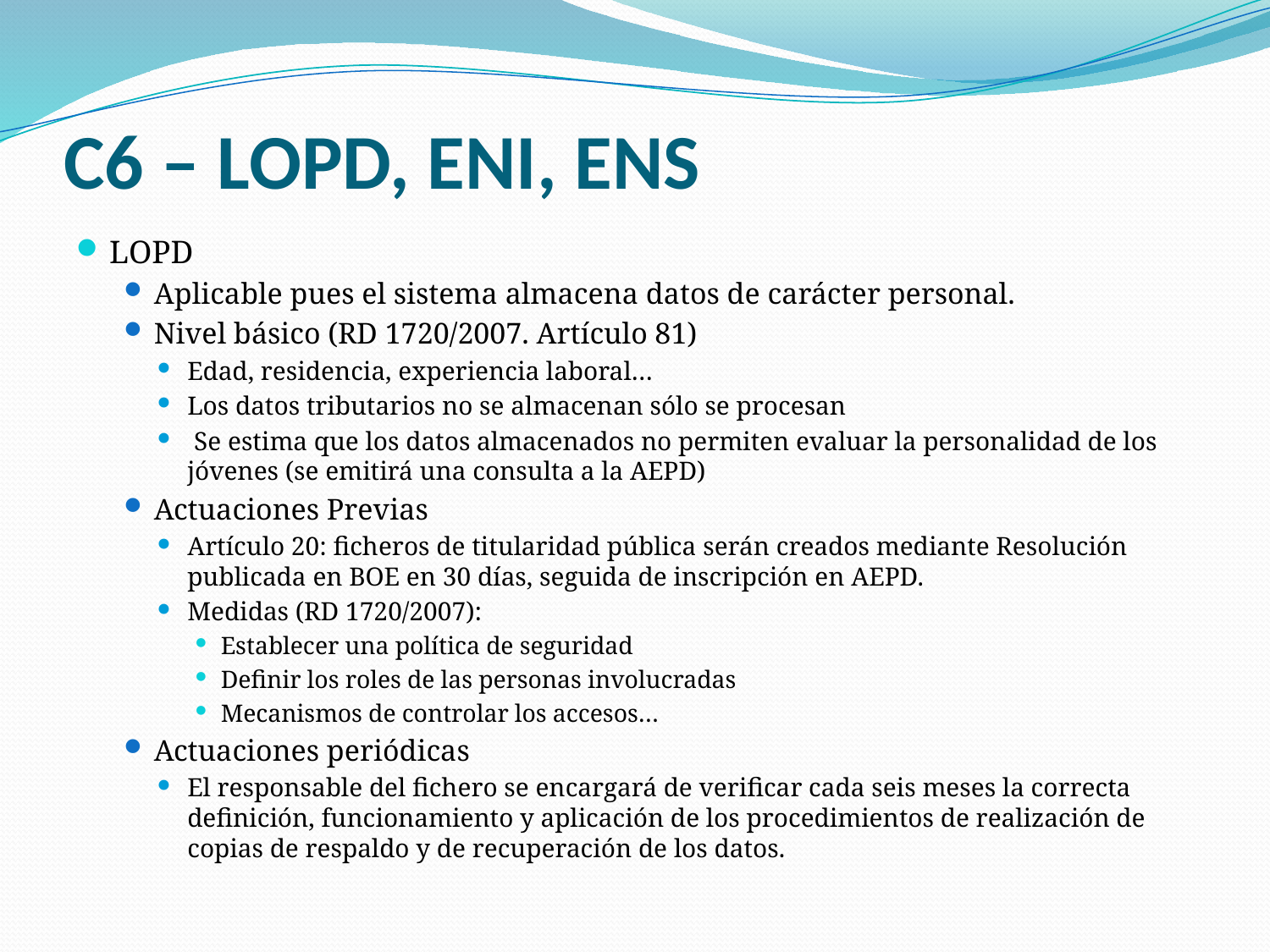

# C6 – LOPD, ENI, ENS
LOPD
Aplicable pues el sistema almacena datos de carácter personal.
Nivel básico (RD 1720/2007. Artículo 81)
Edad, residencia, experiencia laboral…
Los datos tributarios no se almacenan sólo se procesan
 Se estima que los datos almacenados no permiten evaluar la personalidad de los jóvenes (se emitirá una consulta a la AEPD)
Actuaciones Previas
Artículo 20: ficheros de titularidad pública serán creados mediante Resolución publicada en BOE en 30 días, seguida de inscripción en AEPD.
Medidas (RD 1720/2007):
Establecer una política de seguridad
Definir los roles de las personas involucradas
Mecanismos de controlar los accesos…
Actuaciones periódicas
El responsable del fichero se encargará de verificar cada seis meses la correcta definición, funcionamiento y aplicación de los procedimientos de realización de copias de respaldo y de recuperación de los datos.